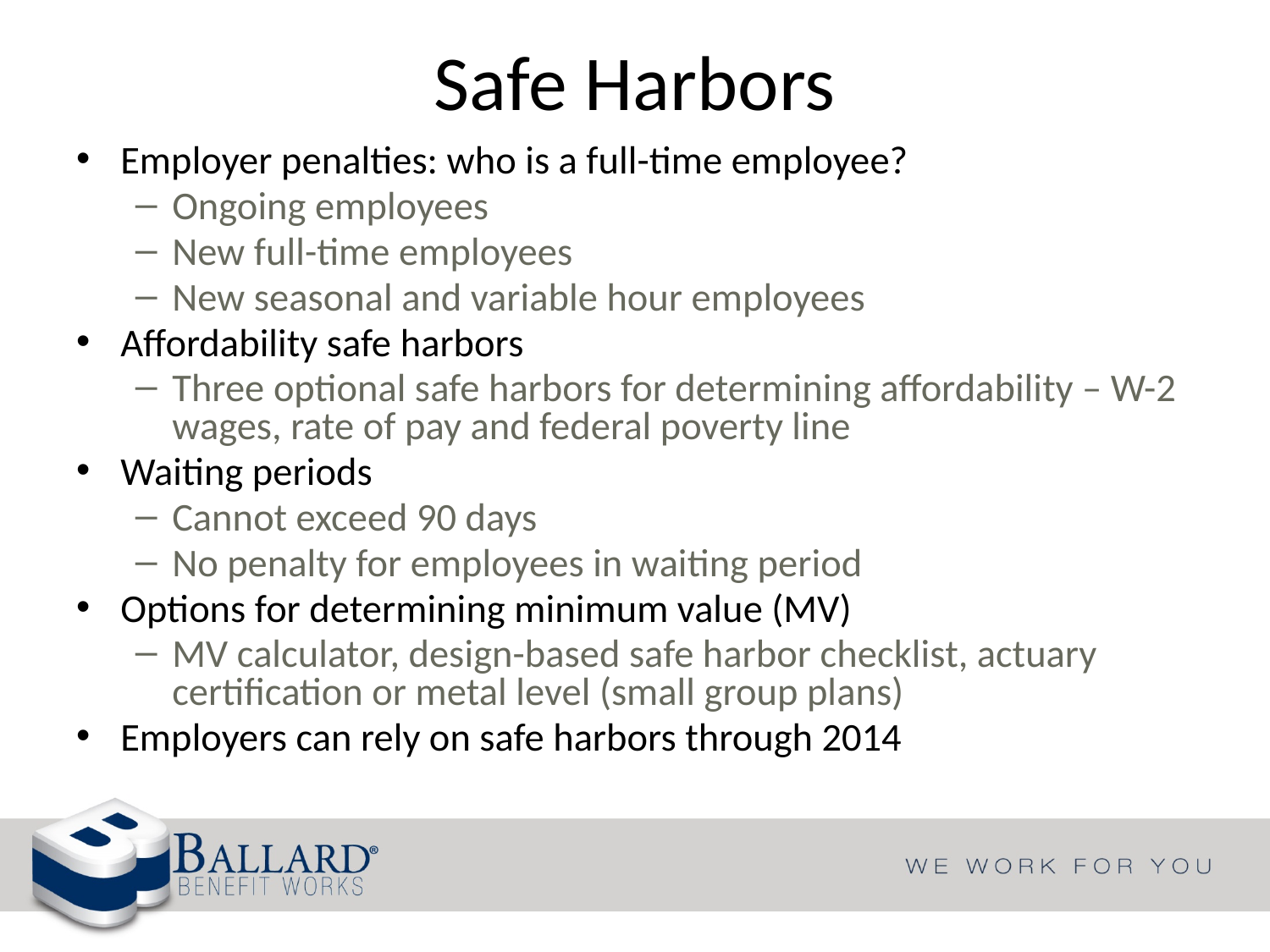

# Safe Harbors
Employer penalties: who is a full-time employee?
Ongoing employees
New full-time employees
New seasonal and variable hour employees
Affordability safe harbors
Three optional safe harbors for determining affordability – W-2 wages, rate of pay and federal poverty line
Waiting periods
Cannot exceed 90 days
No penalty for employees in waiting period
Options for determining minimum value (MV)
MV calculator, design-based safe harbor checklist, actuary certification or metal level (small group plans)
Employers can rely on safe harbors through 2014